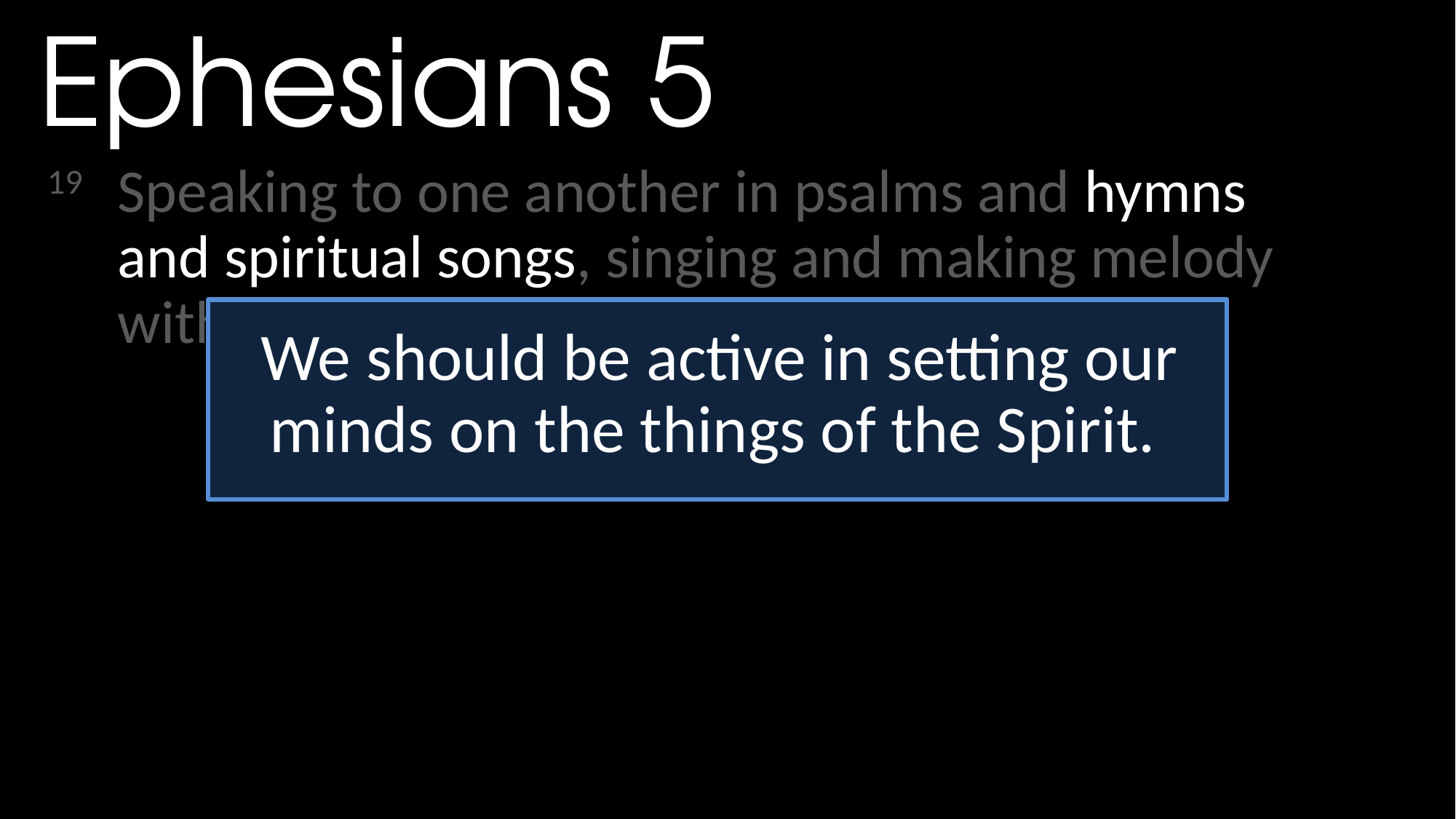

Ephesians 5
19	Speaking to one another in psalms and hymns and spiritual songs, singing and making melody with your heart to the Lord.

We should be active in setting our minds on the things of the Spirit.